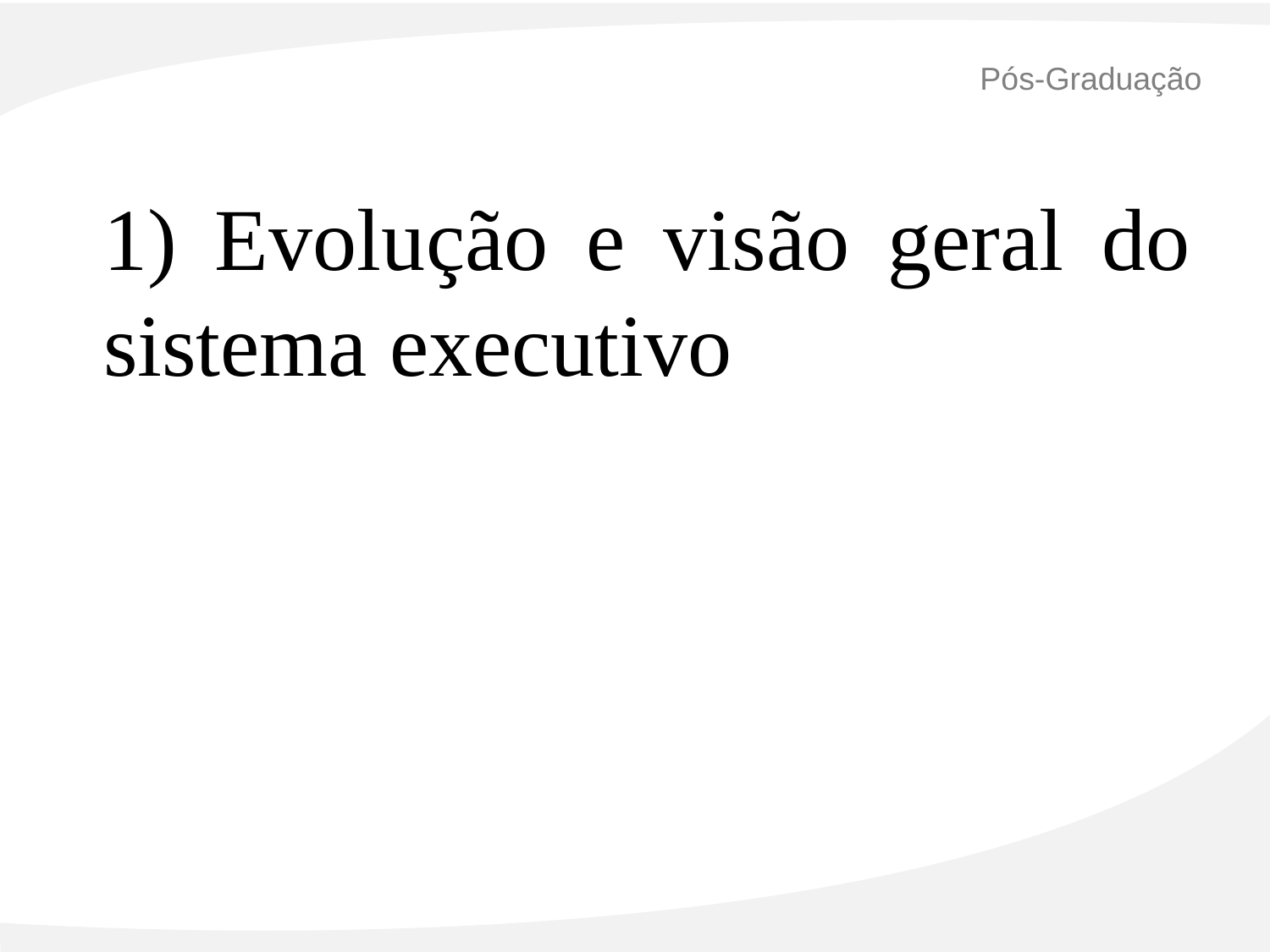

# Pós-Graduação
1) Evolução e visão geral do sistema executivo